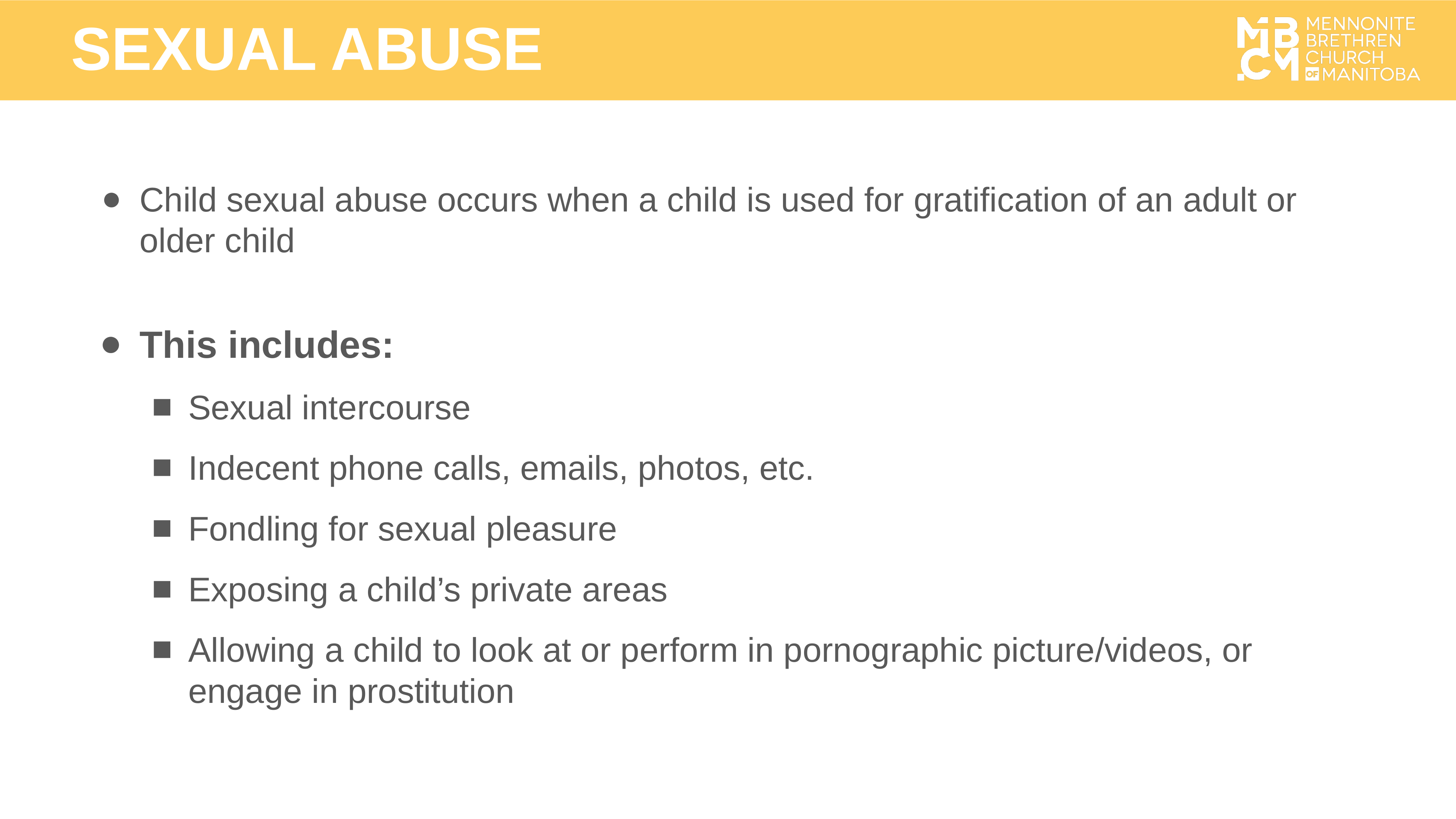

SEXUAL ABUSE
Child sexual abuse occurs when a child is used for gratification of an adult or older child

This includes:
Sexual intercourse
Indecent phone calls, emails, photos, etc.
Fondling for sexual pleasure
Exposing a child’s private areas
Allowing a child to look at or perform in pornographic picture/videos, or engage in prostitution